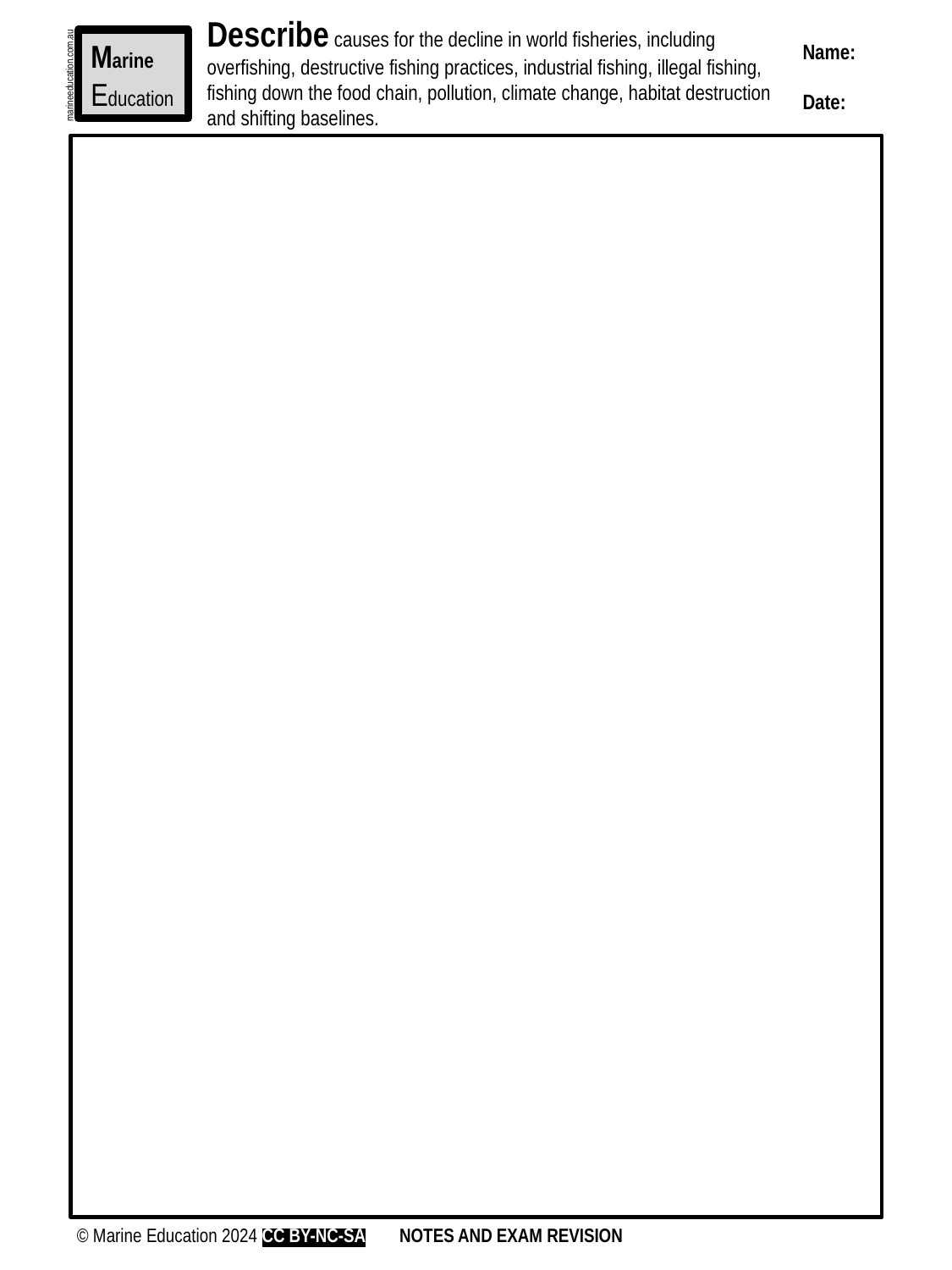

Describe causes for the decline in world fisheries, including overfishing, destructive fishing practices, industrial fishing, illegal fishing, fishing down the food chain, pollution, climate change, habitat destruction and shifting baselines.
Marine
Education
Name:

Date:
marineeducation.com.au

© Marine Education 2024 CC BY-NC-SA
NOTES AND EXAM REVISION